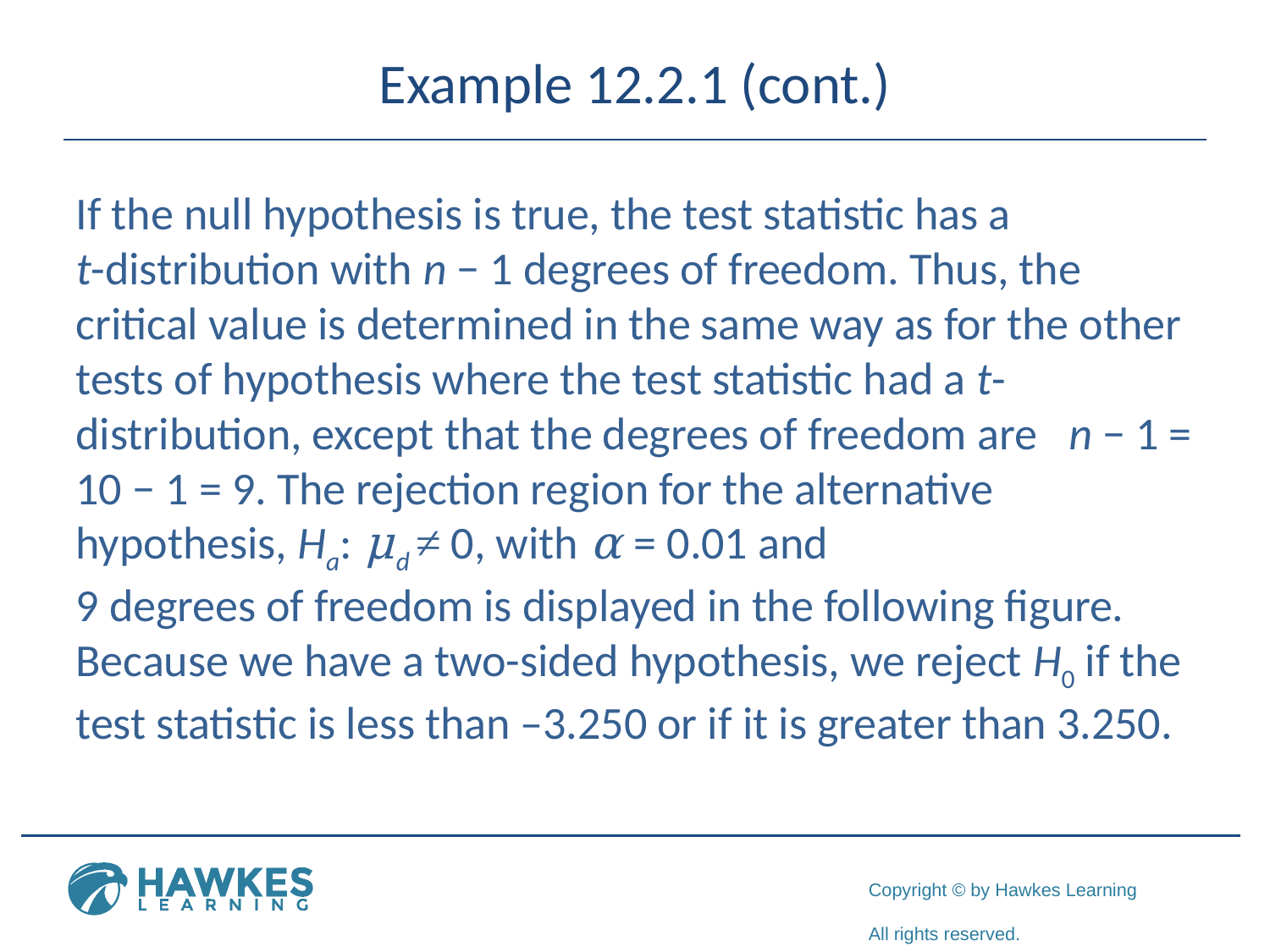

# Example 12.2.1 (cont.)
If the null hypothesis is true, the test statistic has a
t-distribution with n − 1 degrees of freedom. Thus, the critical value is determined in the same way as for the other tests of hypothesis where the test statistic had a t-distribution, except that the degrees of freedom are   n − 1 = 10 − 1 = 9. The rejection region for the alternative hypothesis, Ha: μd ≠ 0, with α = 0.01 and
9 degrees of freedom is displayed in the following figure. Because we have a two-sided hypothesis, we reject H0 if the test statistic is less than –3.250 or if it is greater than 3.250.